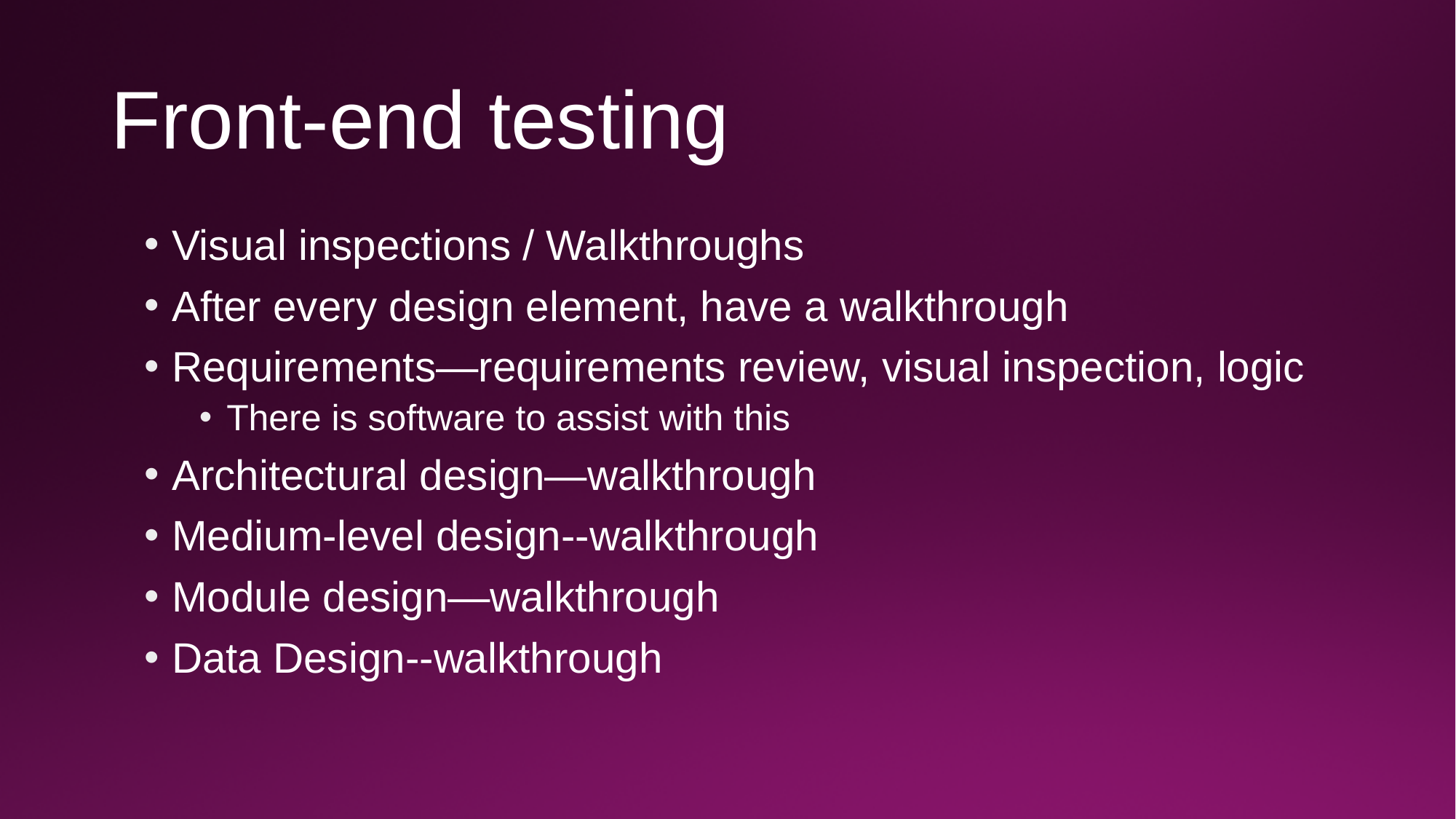

# Front-end testing
Visual inspections / Walkthroughs
After every design element, have a walkthrough
Requirements—requirements review, visual inspection, logic
There is software to assist with this
Architectural design—walkthrough
Medium-level design--walkthrough
Module design—walkthrough
Data Design--walkthrough